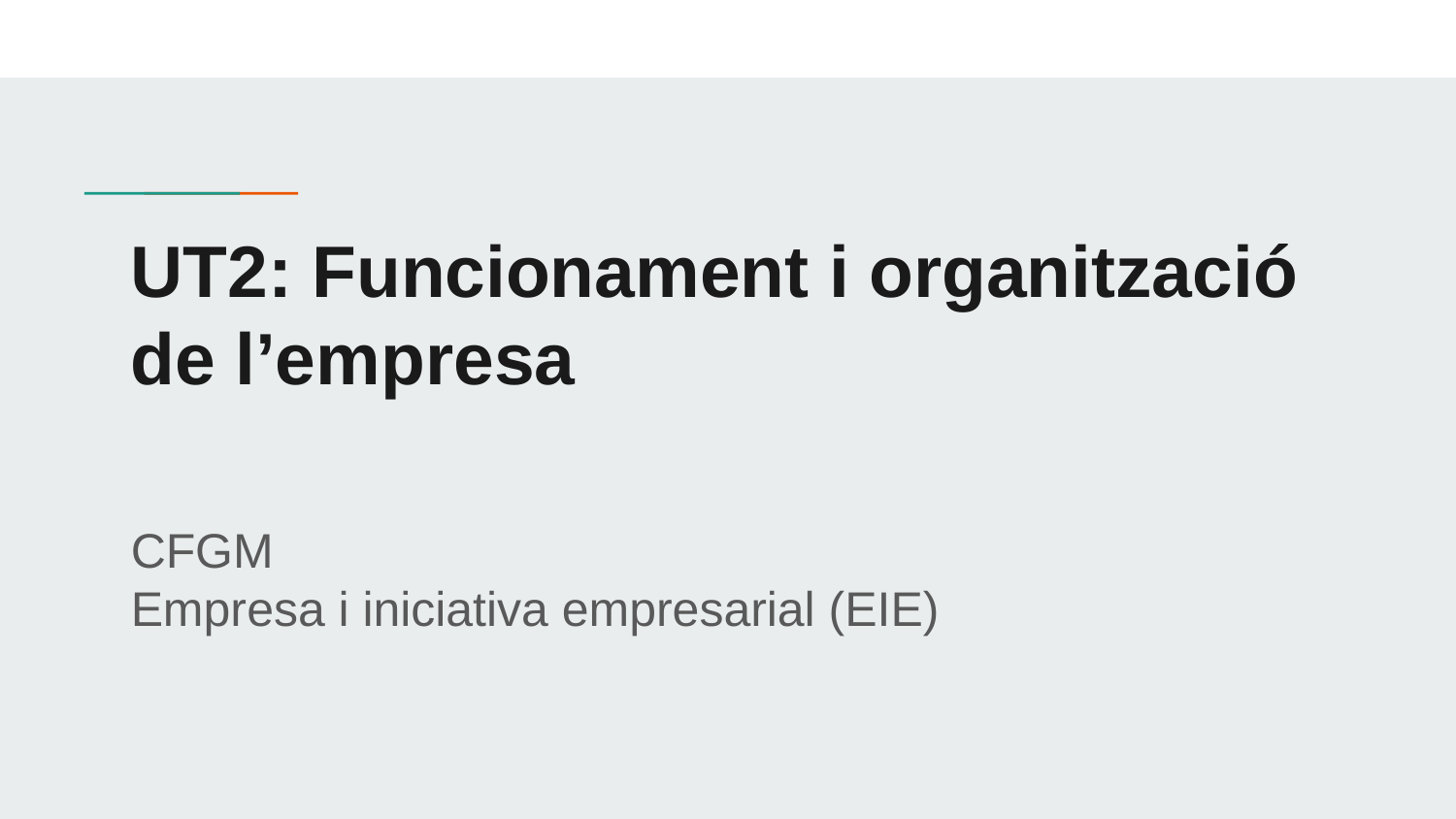

# UT2: Funcionament i organització de l’empresa
CFGM
Empresa i iniciativa empresarial (EIE)